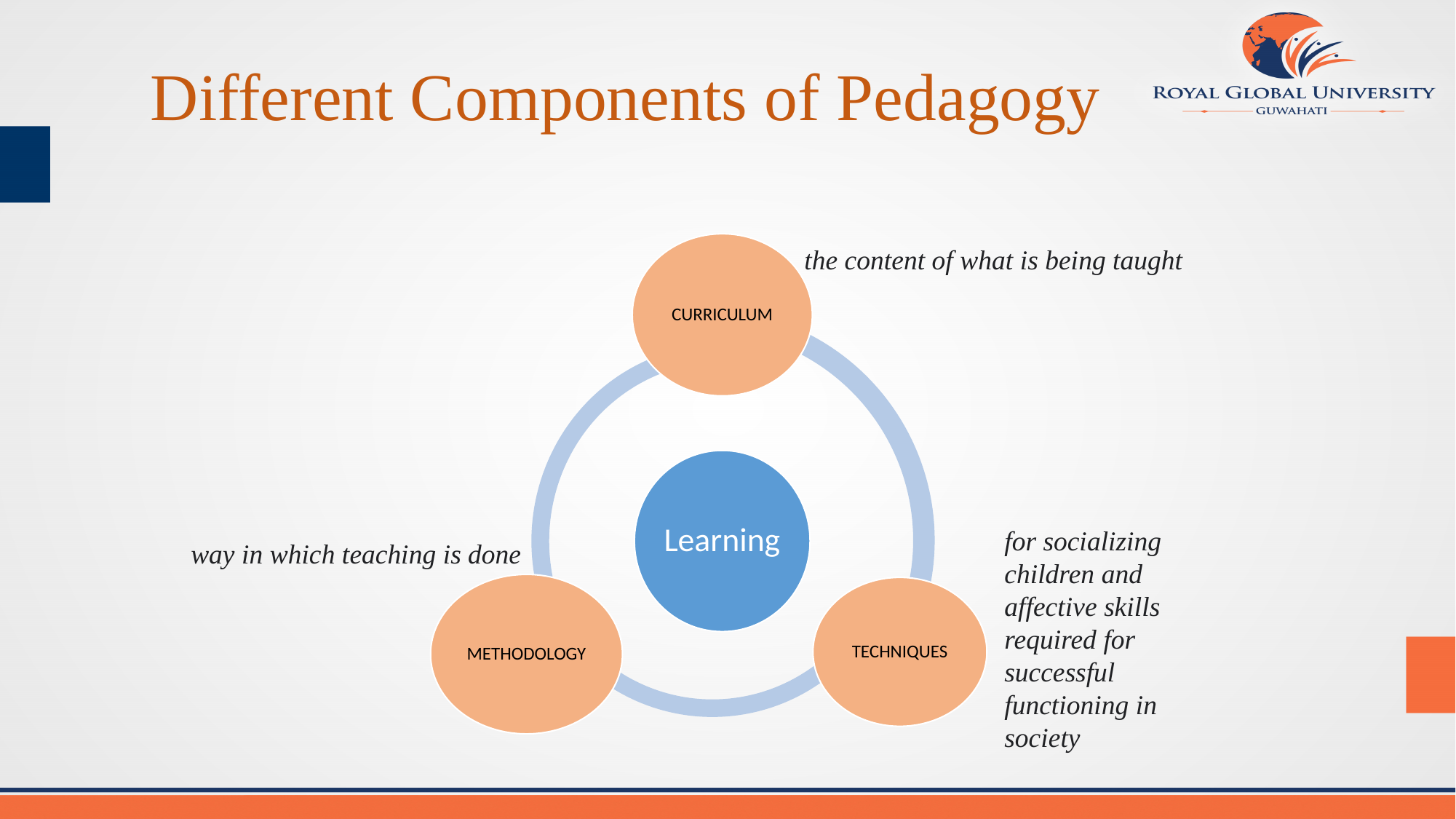

# Different Components of Pedagogy
the content of what is being taught
Learning
CURRICULUM
TECHNIQUES
METHODOLOGY
for socializing children and affective skills required for successful functioning in society
way in which teaching is done